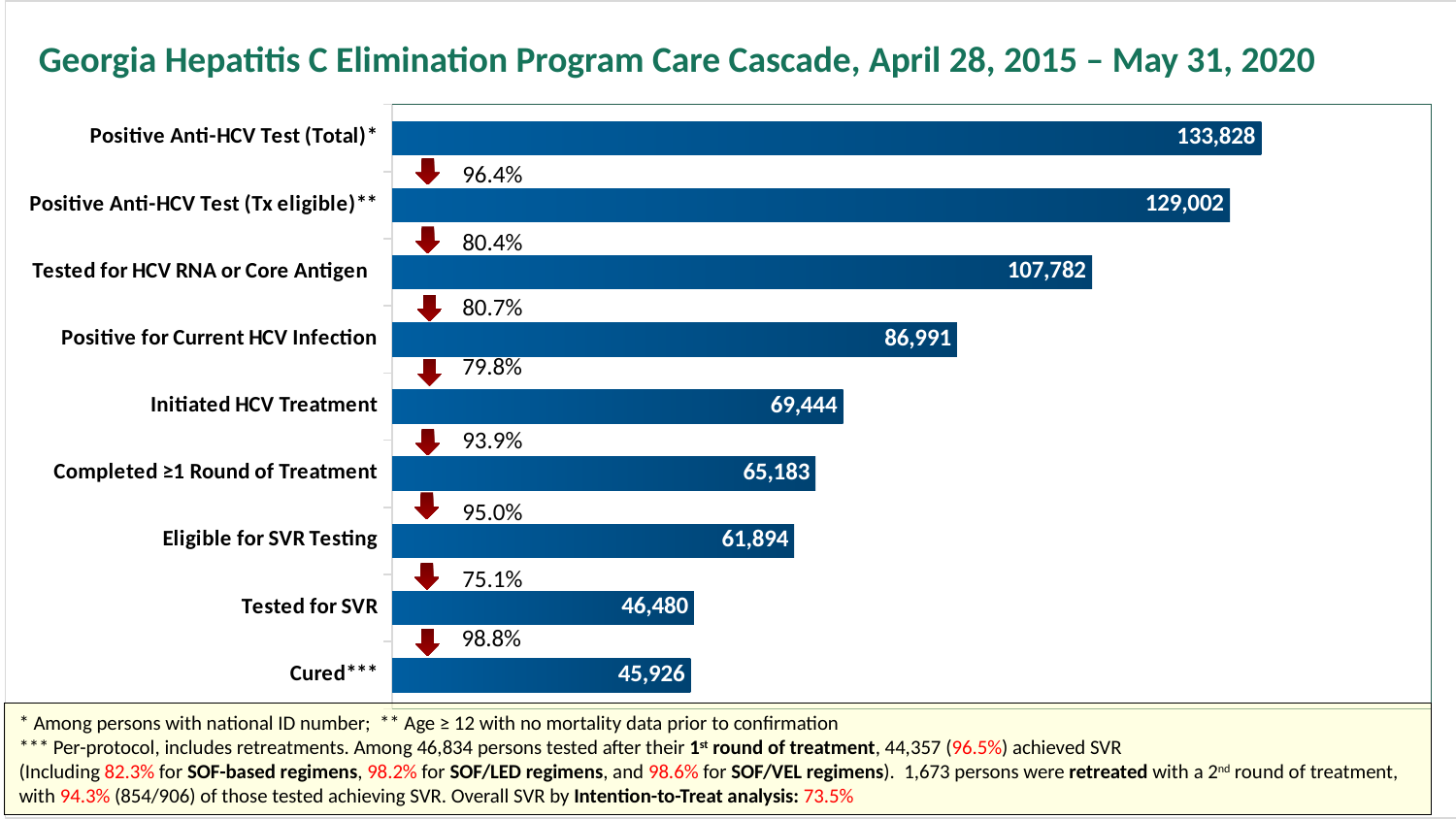

### Chart

| Category |  |
|---|---|
| Cured*** | 45926.0 |
| Tested for SVR | 46480.0 |
| Eligible for SVR Testing | 61894.0 |
| Completed ≥1 Round of Treatment | 65183.0 |
| Initiated HCV Treatment | 69444.0 |
| Positive for Current HCV Infection | 86991.0 |
| Tested for HCV RNA or Core Antigen   | 107782.0 |
| Positive Anti-HCV Test (Tx eligible)** | 129002.0 |
| Positive Anti-HCV Test (Total)* | 133828.0 |
96.4%

80.4%

80.7%

93.9%

95.0%

75.1%

Georgia Hepatitis C Elimination Program Care Cascade, April 28, 2015 – May 31, 2020
* Among persons with national ID number;  ** Age ≥ 12 with no mortality data prior to confirmation
*** Per-protocol, includes retreatments. Among 46,834 persons tested after their 1st round of treatment, 44,357 (96.5%) achieved SVR
(Including 82.3% for SOF-based regimens, 98.2% for SOF/LED regimens, and 98.6% for SOF/VEL regimens).  1,673 persons were retreated with a 2nd round of treatment, with 94.3% (854/906) of those tested achieving SVR. Overall SVR by Intention-to-Treat analysis: 73.5%